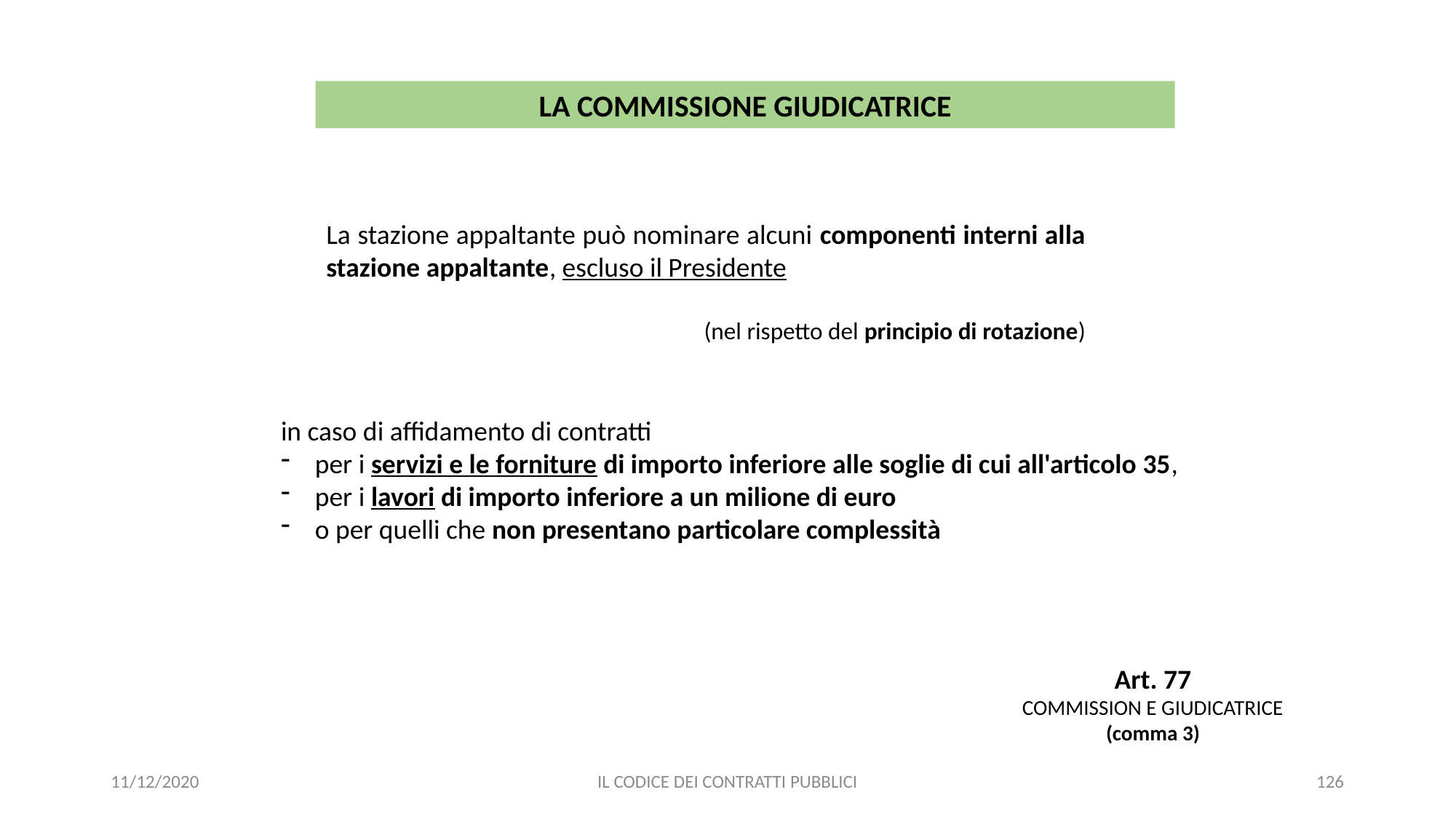

LA COMMISSIONE GIUDICATRICE
La stazione appaltante può nominare alcuni componenti interni alla stazione appaltante, escluso il Presidente

(nel rispetto del principio di rotazione)
in caso di affidamento di contratti
per i servizi e le forniture di importo inferiore alle soglie di cui all'articolo 35,
per i lavori di importo inferiore a un milione di euro
o per quelli che non presentano particolare complessità
Art. 77
COMMISSION E GIUDICATRICE
(comma 3)
11/12/2020
IL CODICE DEI CONTRATTI PUBBLICI
126